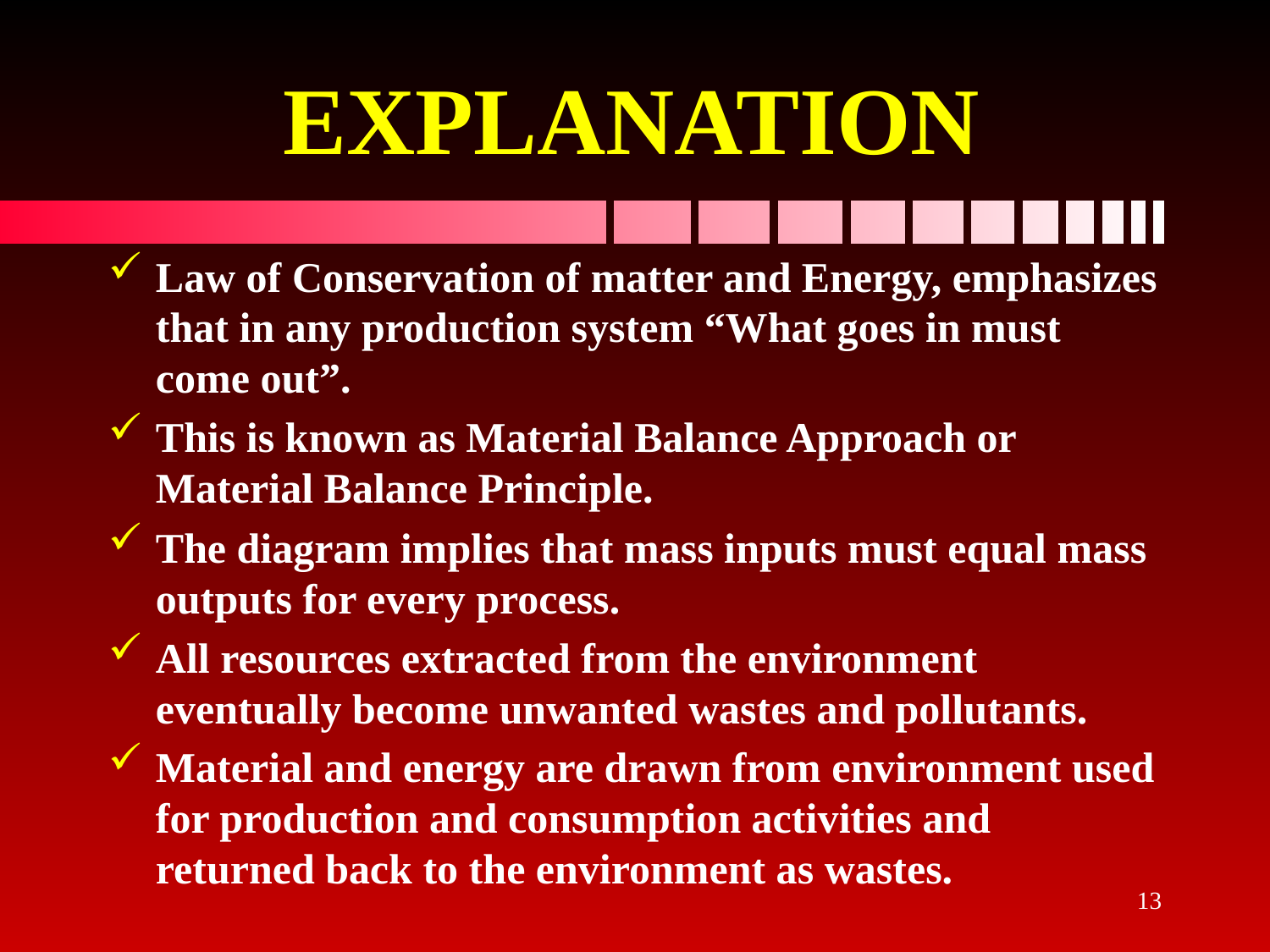

# EXPLANATION
Law of Conservation of matter and Energy, emphasizes that in any production system “What goes in must come out”.
This is known as Material Balance Approach or Material Balance Principle.
The diagram implies that mass inputs must equal mass outputs for every process.
All resources extracted from the environment eventually become unwanted wastes and pollutants.
Material and energy are drawn from environment used for production and consumption activities and  returned back to the environment as wastes.

13